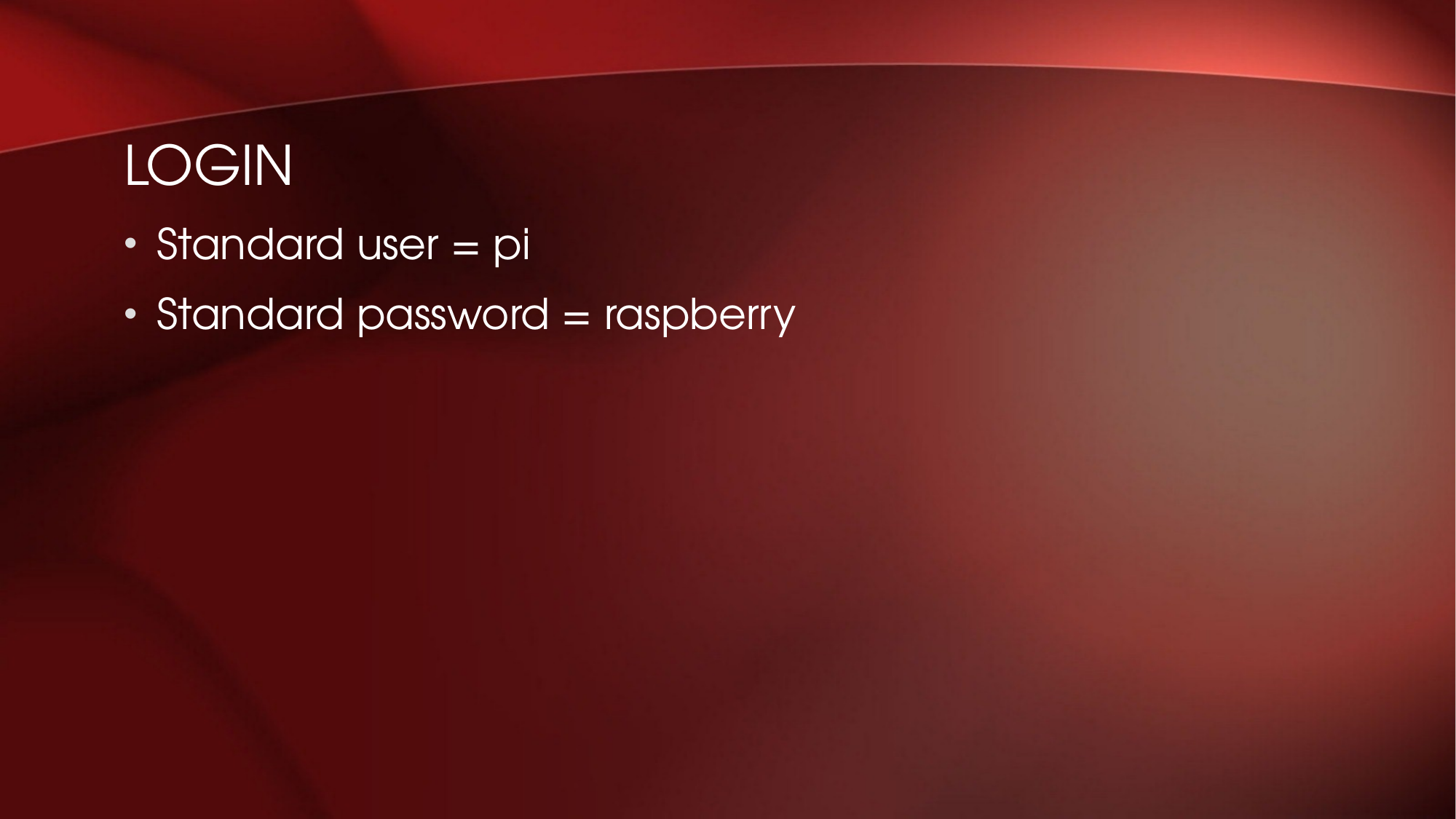

# login
Standard user = pi
Standard password = raspberry